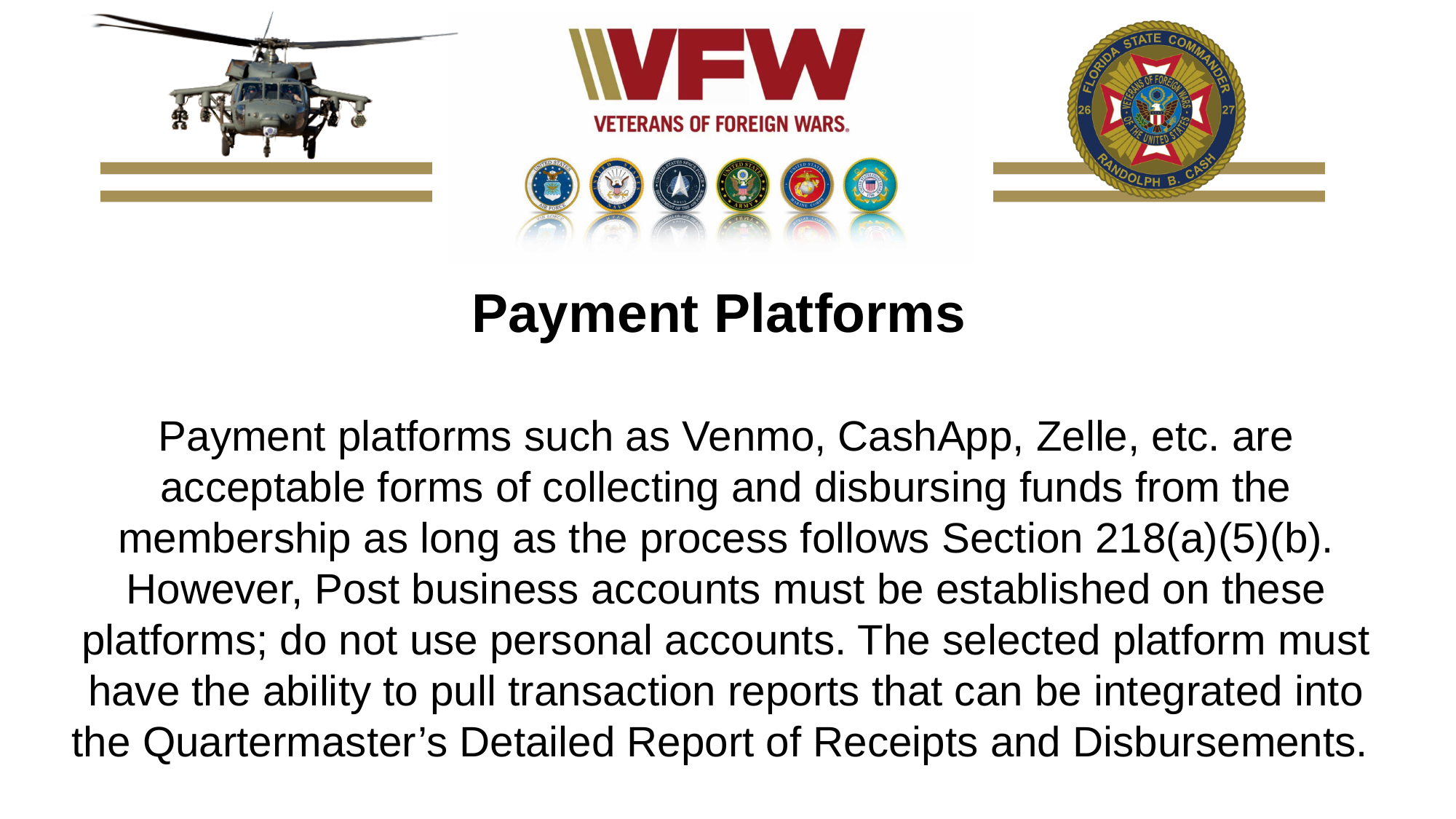

Payment Platforms

Payment platforms such as Venmo, CashApp, Zelle, etc. are acceptable forms of collecting and disbursing funds from the membership as long as the process follows Section 218(a)(5)(b). However, Post business accounts must be established on these platforms; do not use personal accounts. The selected platform must have the ability to pull transaction reports that can be integrated into the Quartermaster’s Detailed Report of Receipts and Disbursements.